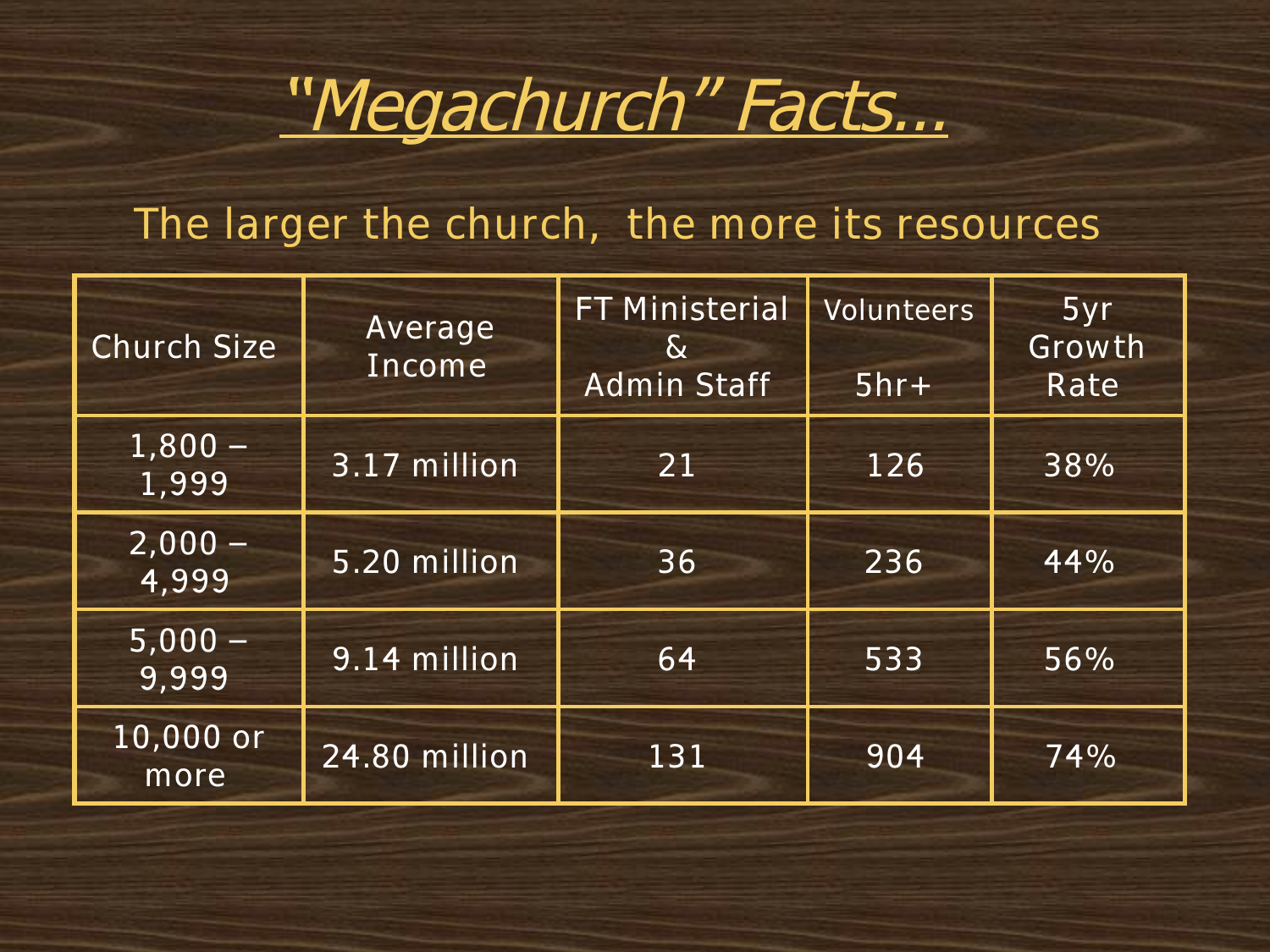

“Megachurch” Facts…

The larger the church,  the more its resources
Church Size

Average Income

FT Ministerial &
Admin Staff

Volunteers
5hr+

5yr
Growth Rate

1,800 – 1,999

3.17 million

21

126

38%

2,000 – 4,999

5.20 million

36

236

44%

5,000 – 9,999

9.14 million

64

533

56%

10,000 or more

24.80 million

131

904

74%